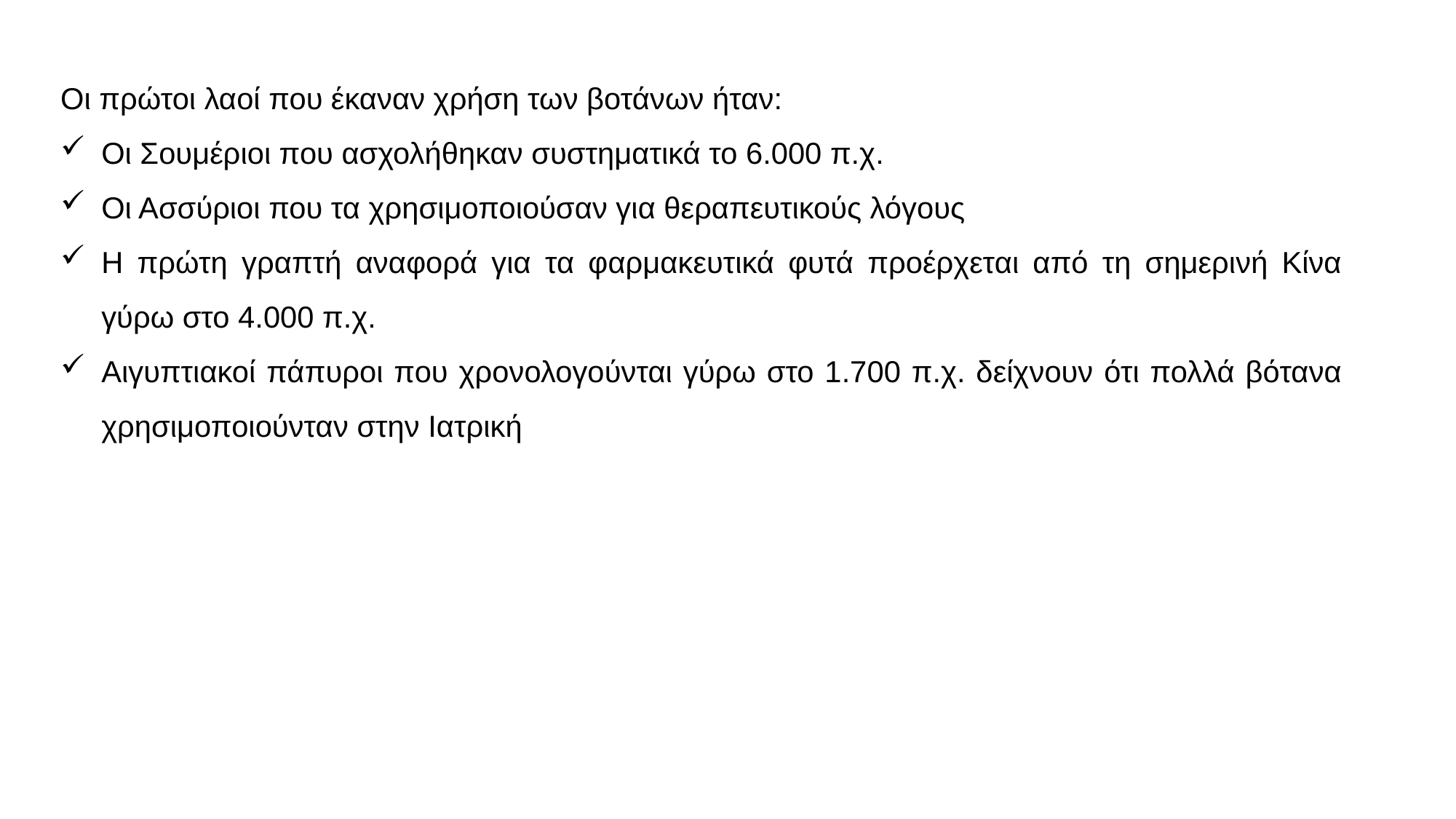

Οι πρώτοι λαοί που έκαναν χρήση των βοτάνων ήταν:
Οι Σουμέριοι που ασχολήθηκαν συστηματικά το 6.000 π.χ.
Οι Ασσύριοι που τα χρησιμοποιούσαν για θεραπευτικούς λόγους
Η πρώτη γραπτή αναφορά για τα φαρμακευτικά φυτά προέρχεται από τη σημερινή Κίνα γύρω στο 4.000 π.χ.
Αιγυπτιακοί πάπυροι που χρονολογούνται γύρω στο 1.700 π.χ. δείχνουν ότι πολλά βότανα χρησιμοποιούνταν στην Ιατρική